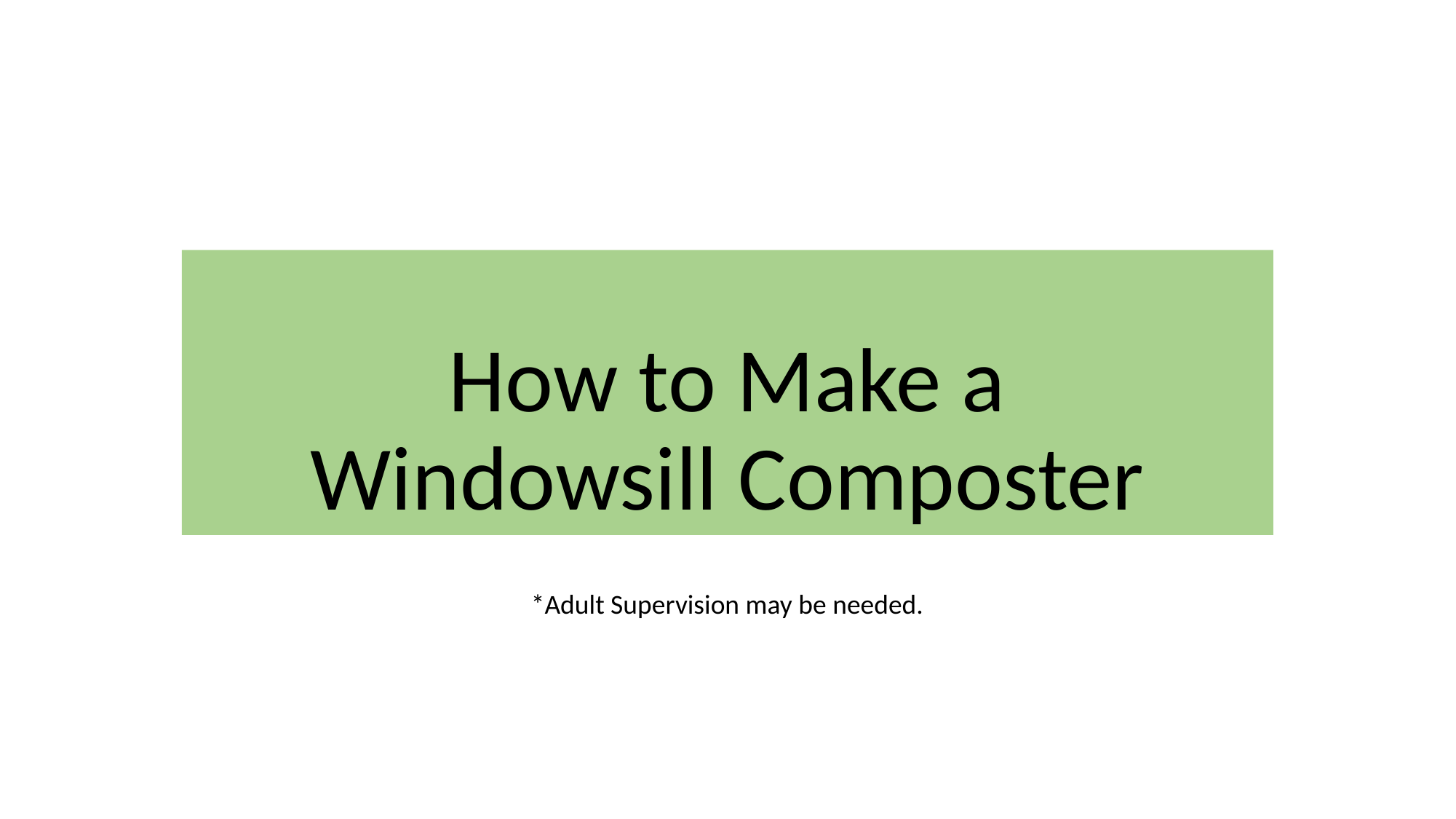

# How to Make a Windowsill Composter
*Adult Supervision may be needed.